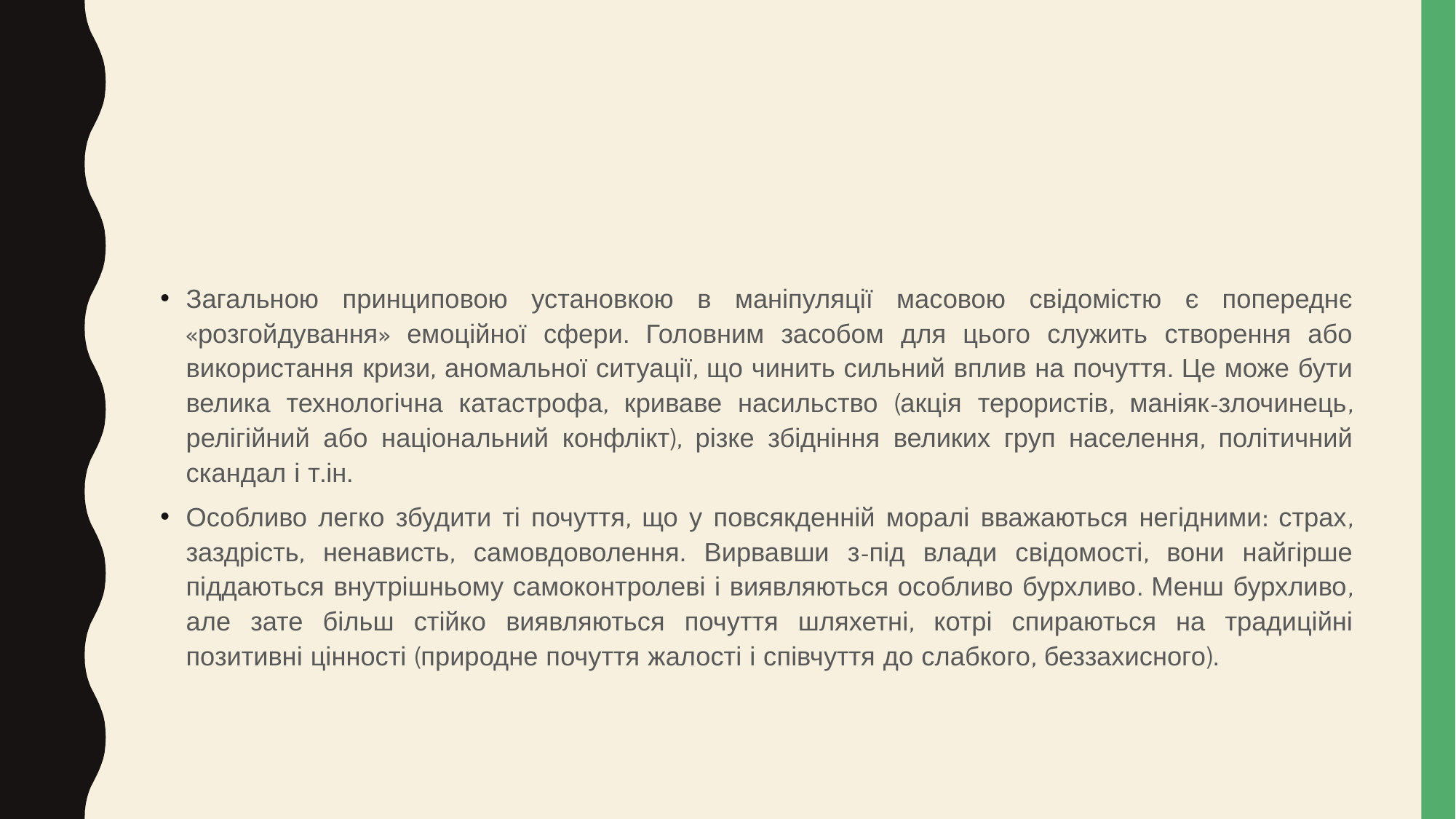

#
Загальною принциповою установкою в маніпуляції масовою свідомістю є попереднє «розгойдування» емоційної сфери. Головним засобом для цього служить створення або використання кризи, аномальної ситуації, що чинить сильний вплив на почуття. Це може бути велика технологічна катастрофа, криваве насильство (акція терористів, маніяк-злочинець, релігійний або національний конфлікт), різке збідніння великих груп населення, політичний скандал і т.ін.
Особливо легко збудити ті почуття, що у повсякденній моралі вважаються негідними: страх, заздрість, ненависть, самовдоволення. Вирвавши з-під влади свідомості, вони найгірше піддаються внутрішньому самоконтролеві і виявляються особливо бурхливо. Менш бурхливо, але зате більш стійко виявляються почуття шляхетні, котрі спираються на традиційні позитивні цінності (природне почуття жалості і співчуття до слабкого, беззахисного).